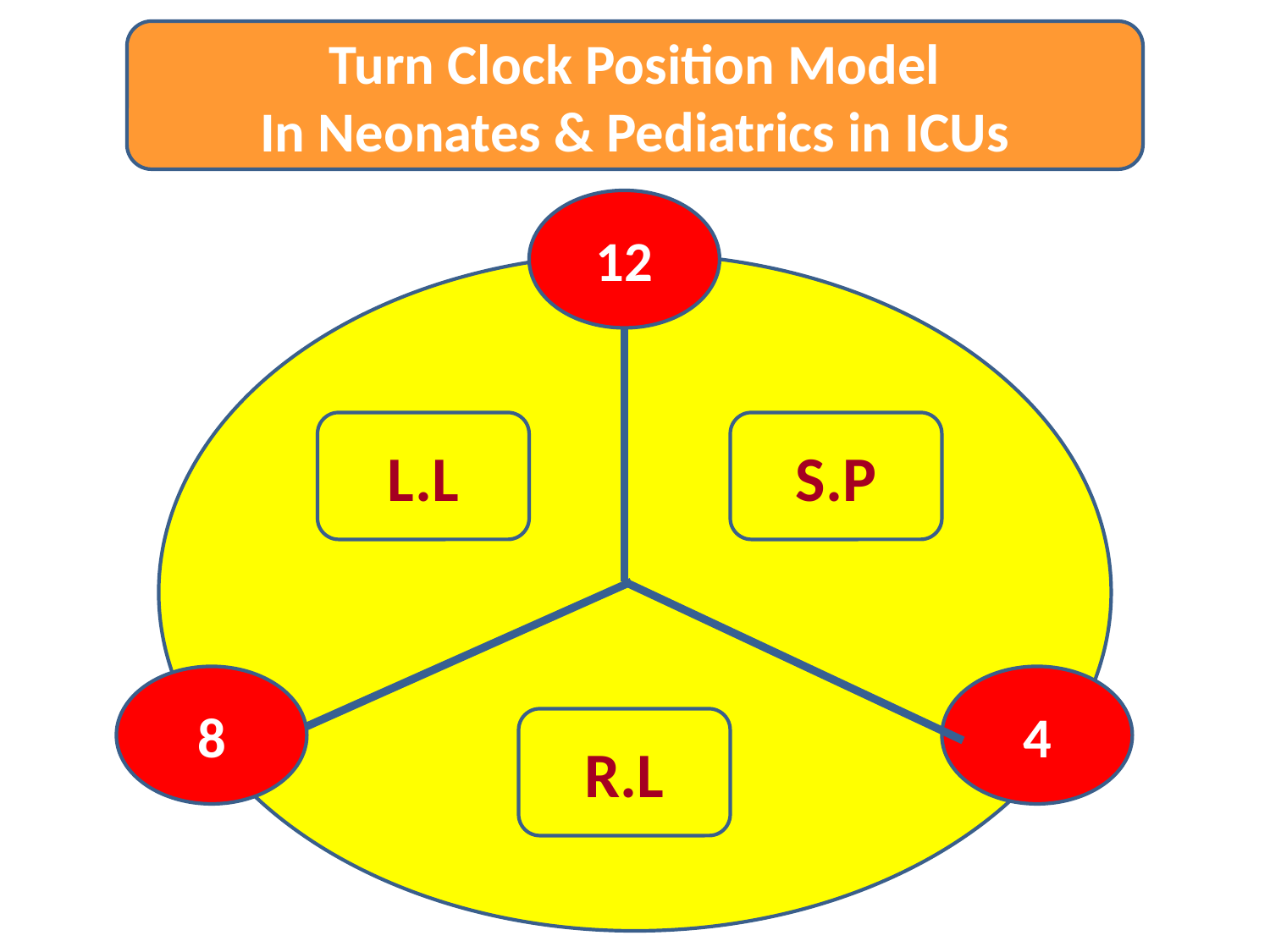

Turn Clock Position Model
In Neonates & Pediatrics in ICUs
12

L.L
S.P
8
4
R.L